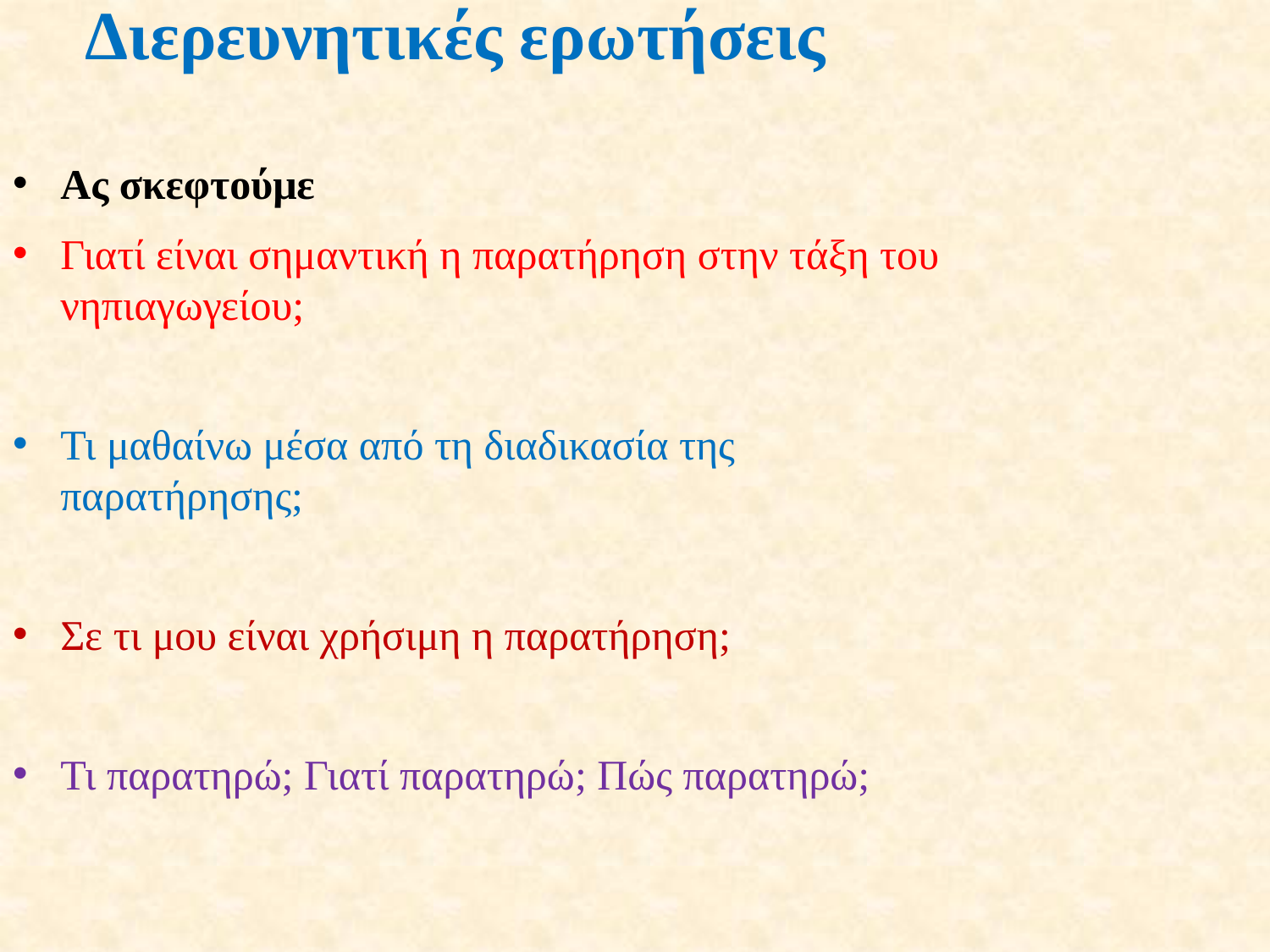

# Διερευνητικές ερωτήσεις

Ας σκεφτούμε
Γιατί είναι σημαντική η παρατήρηση στην τάξη του νηπιαγωγείου;

Τι μαθαίνω μέσα από τη διαδικασία της παρατήρησης;

Σε τι μου είναι χρήσιμη η παρατήρηση;

Τι παρατηρώ; Γιατί παρατηρώ; Πώς παρατηρώ;